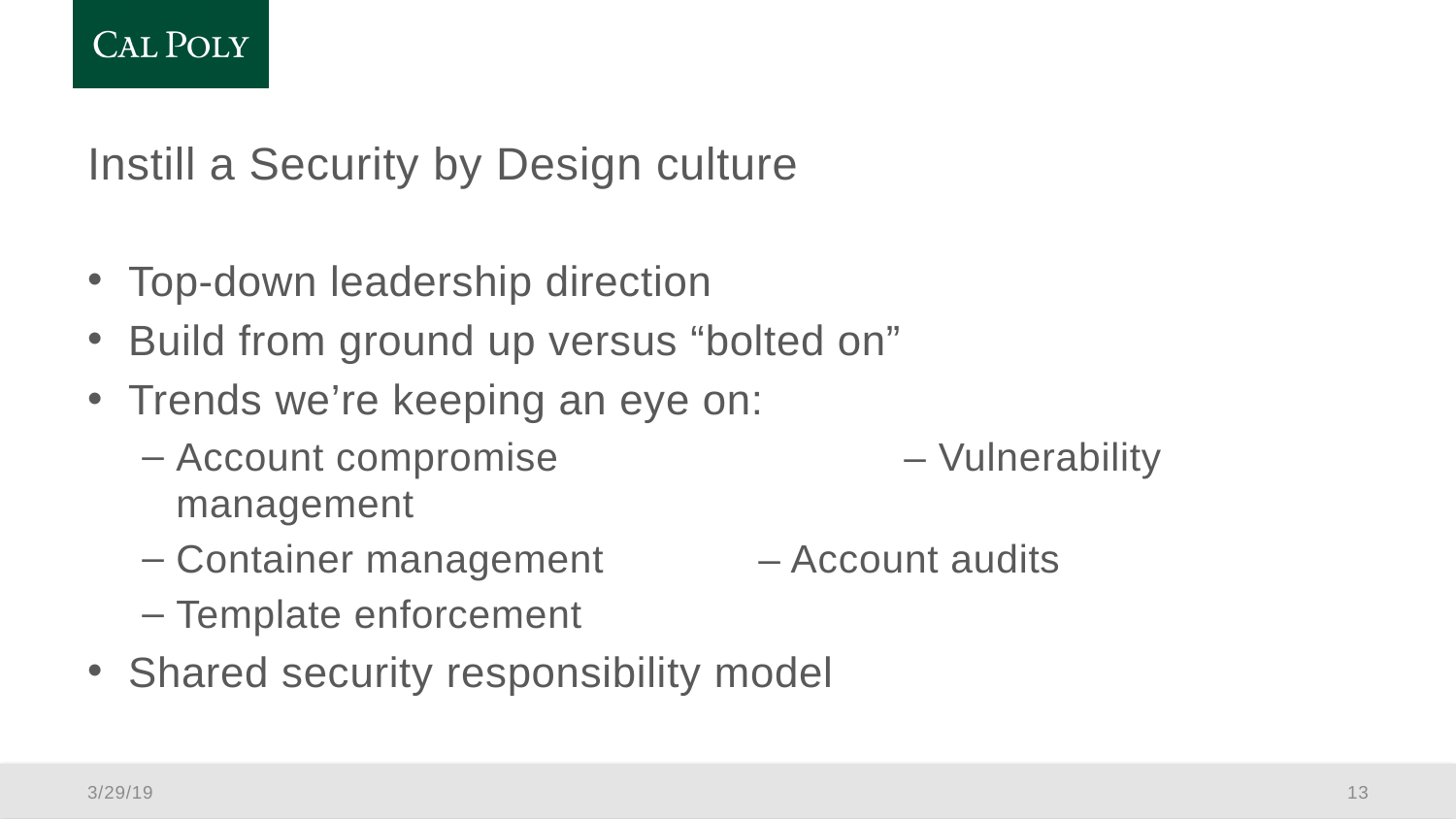

# Instill a Security by Design culture
Top-down leadership direction
Build from ground up versus “bolted on”
Trends we’re keeping an eye on:
Account compromise			– Vulnerability management
Container management		– Account audits
Template enforcement
Shared security responsibility model
3/29/19

13